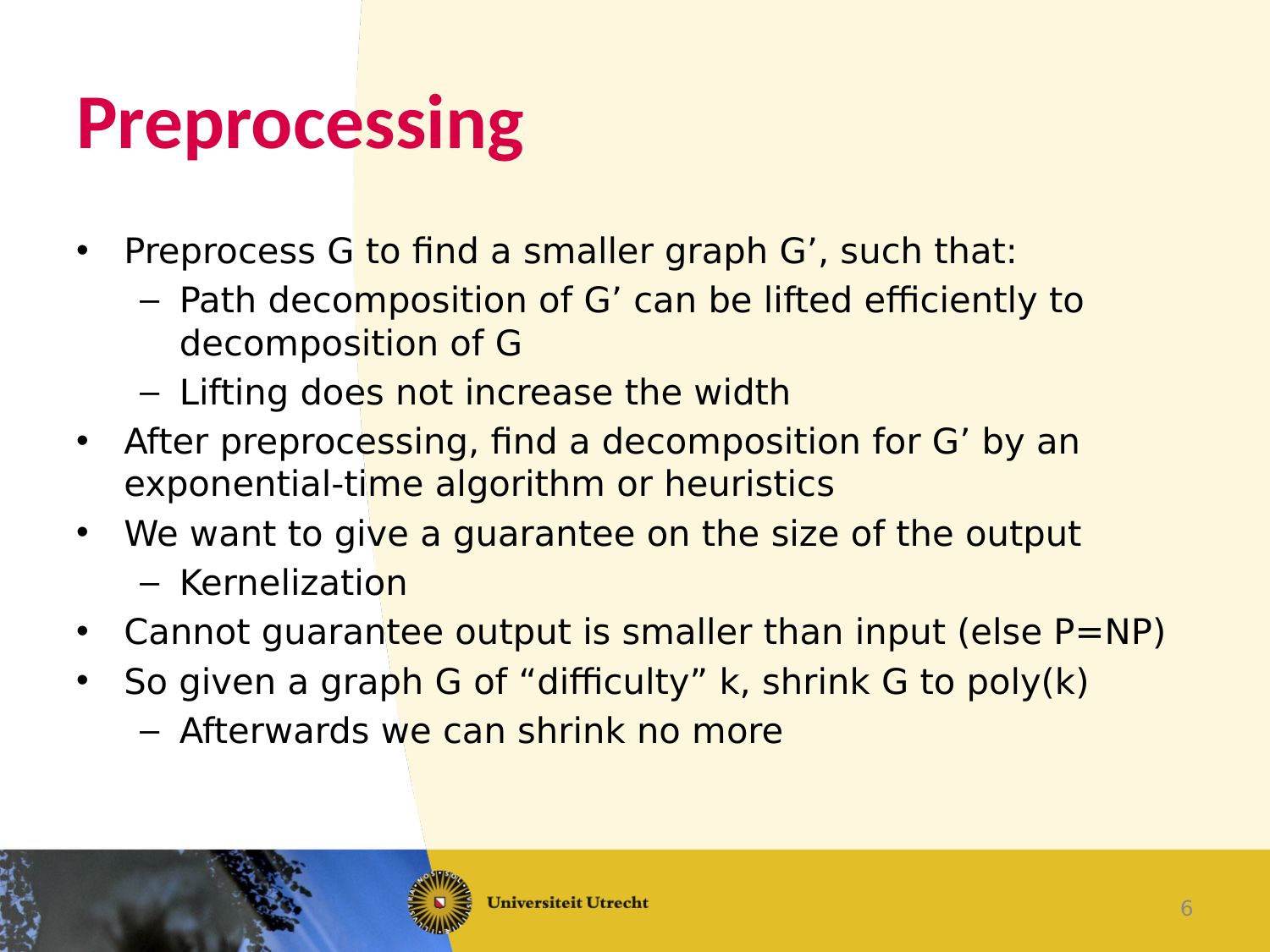

# Preprocessing
Preprocess G to find a smaller graph G’, such that:
Path decomposition of G’ can be lifted efficiently to decomposition of G
Lifting does not increase the width
After preprocessing, find a decomposition for G’ by an exponential-time algorithm or heuristics
We want to give a guarantee on the size of the output
Kernelization
Cannot guarantee output is smaller than input (else P=NP)
So given a graph G of “difficulty” k, shrink G to poly(k)
Afterwards we can shrink no more
6